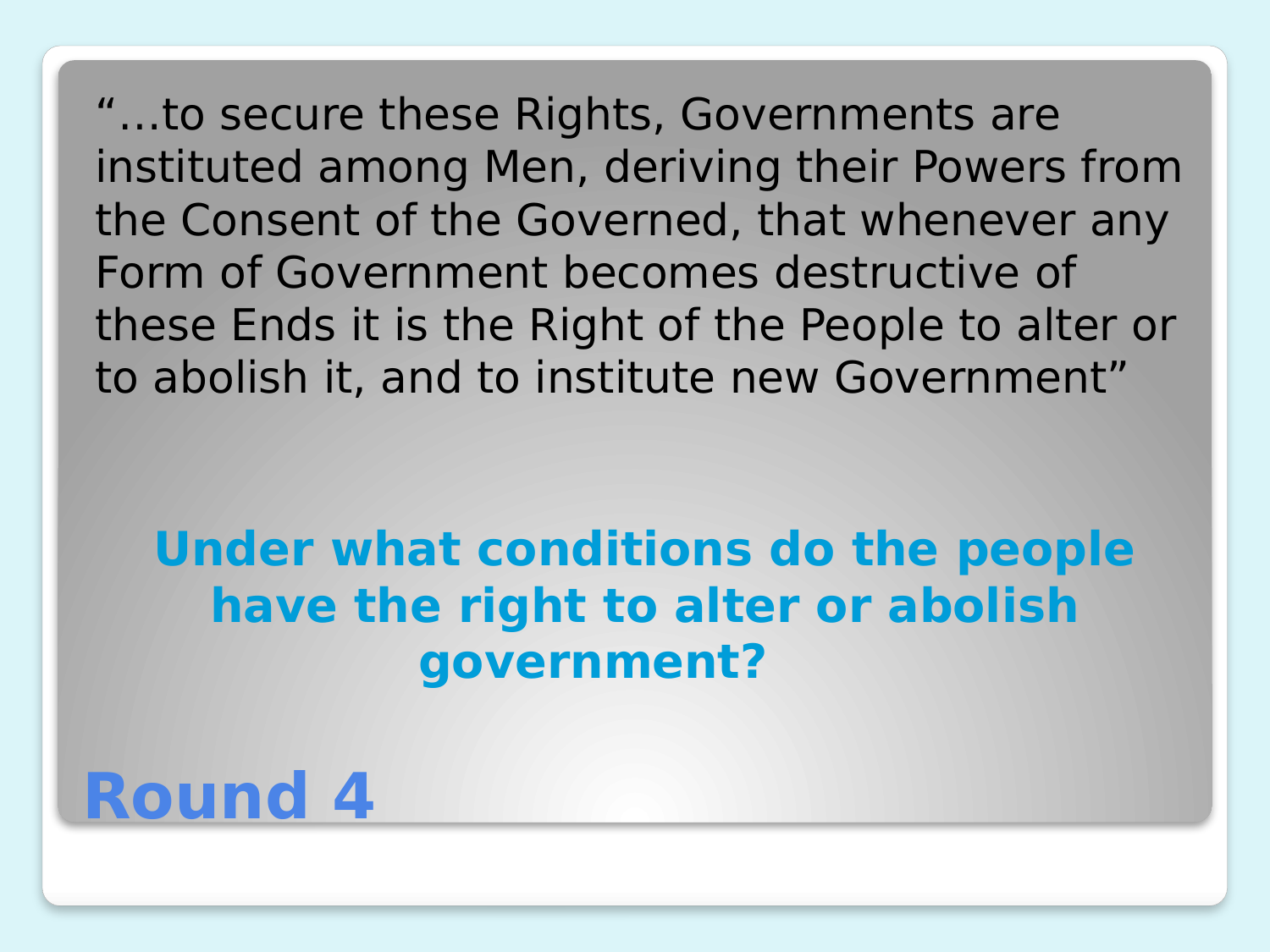

“…to secure these Rights, Governments are instituted among Men, deriving their Powers from the Consent of the Governed, that whenever any Form of Government becomes destructive of these Ends it is the Right of the People to alter or to abolish it, and to institute new Government”

Under what conditions do the people have the right to alter or abolish government?

# Round 4